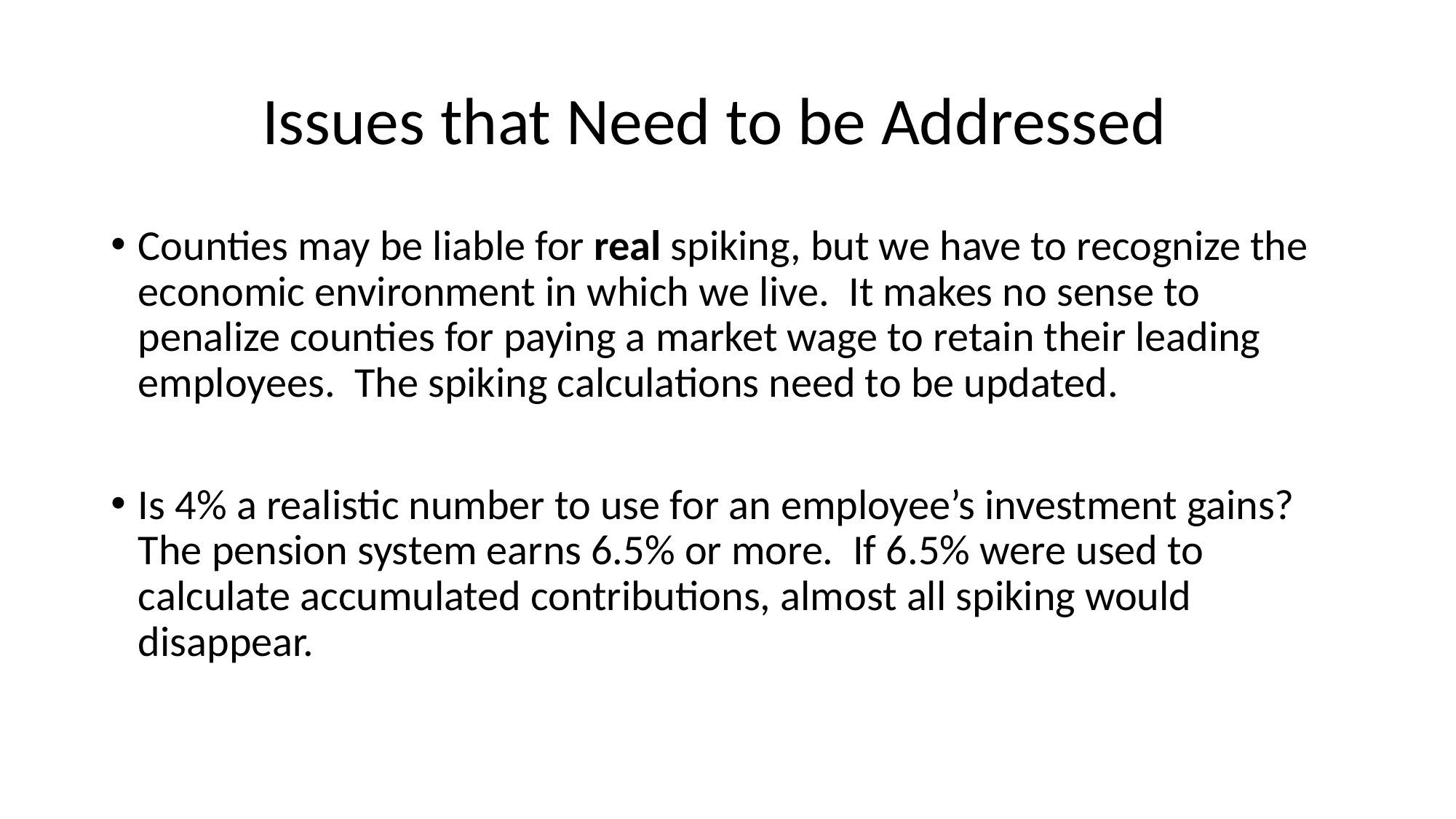

# Issues that Need to be Addressed
Counties may be liable for real spiking, but we have to recognize the economic environment in which we live.  It makes no sense to penalize counties for paying a market wage to retain their leading employees.  The spiking calculations need to be updated.

Is 4% a realistic number to use for an employee’s investment gains?  The pension system earns 6.5% or more.  If 6.5% were used to calculate accumulated contributions, almost all spiking would disappear.